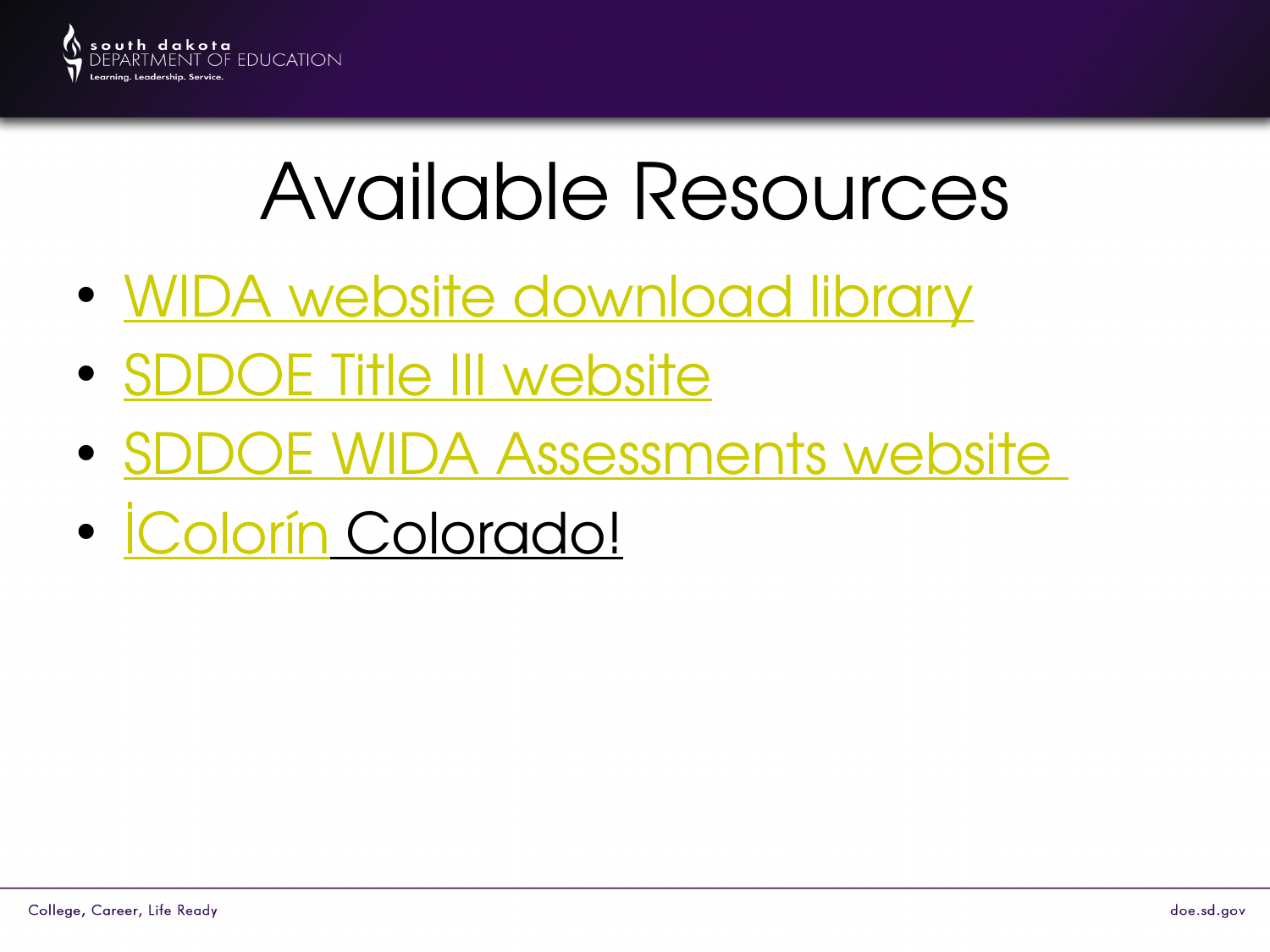

# Available Resources
WIDA website download library
SDDOE Title III website
SDDOE WIDA Assessments website
İColorín Colorado!